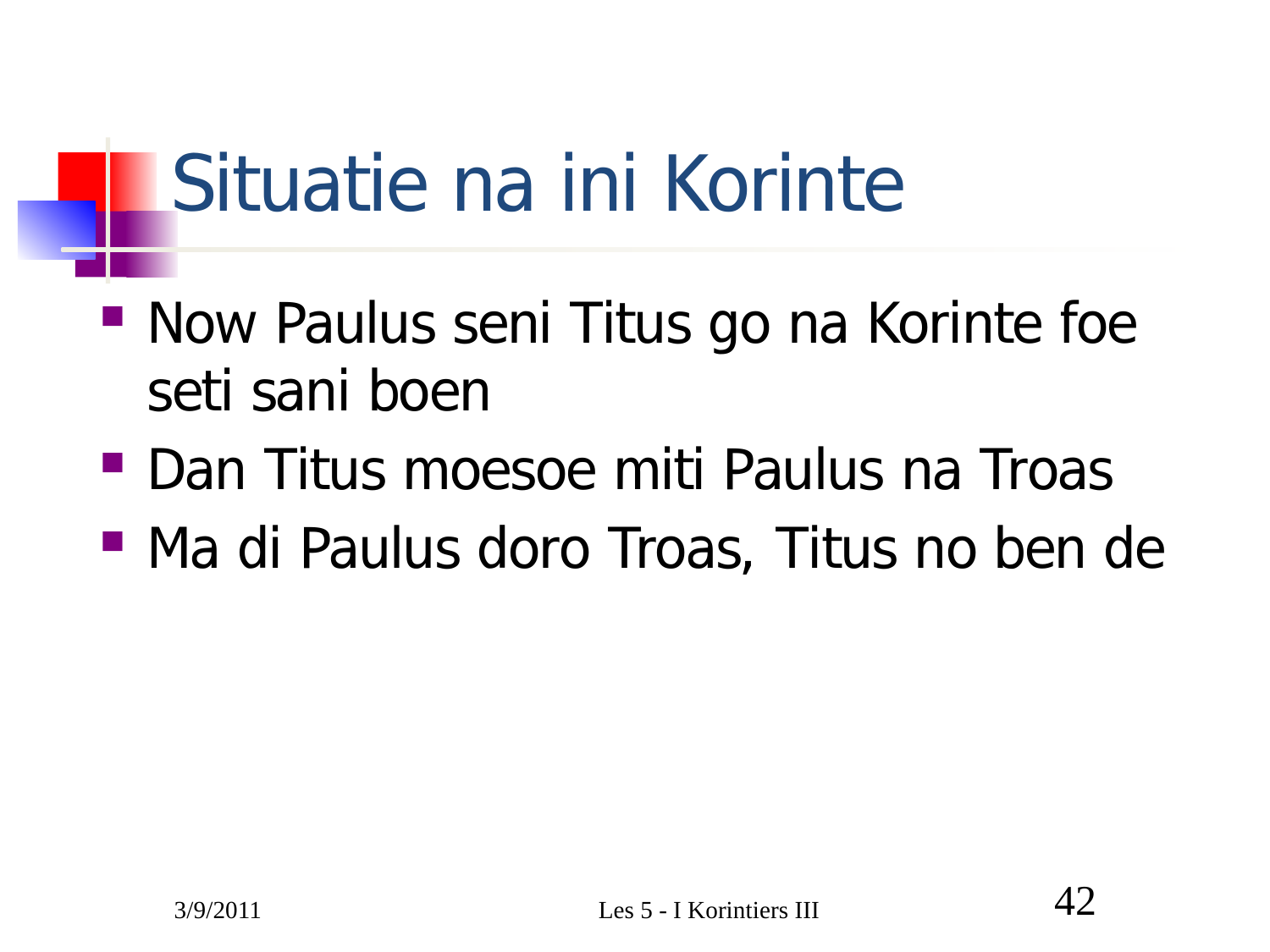

# Situatie na ini Korinte
Now Paulus seni Titus go na Korinte foe seti sani boen
Dan Titus moesoe miti Paulus na Troas
Ma di Paulus doro Troas, Titus no ben de
3/9/2011
Les 5 - I Korintiers III
42